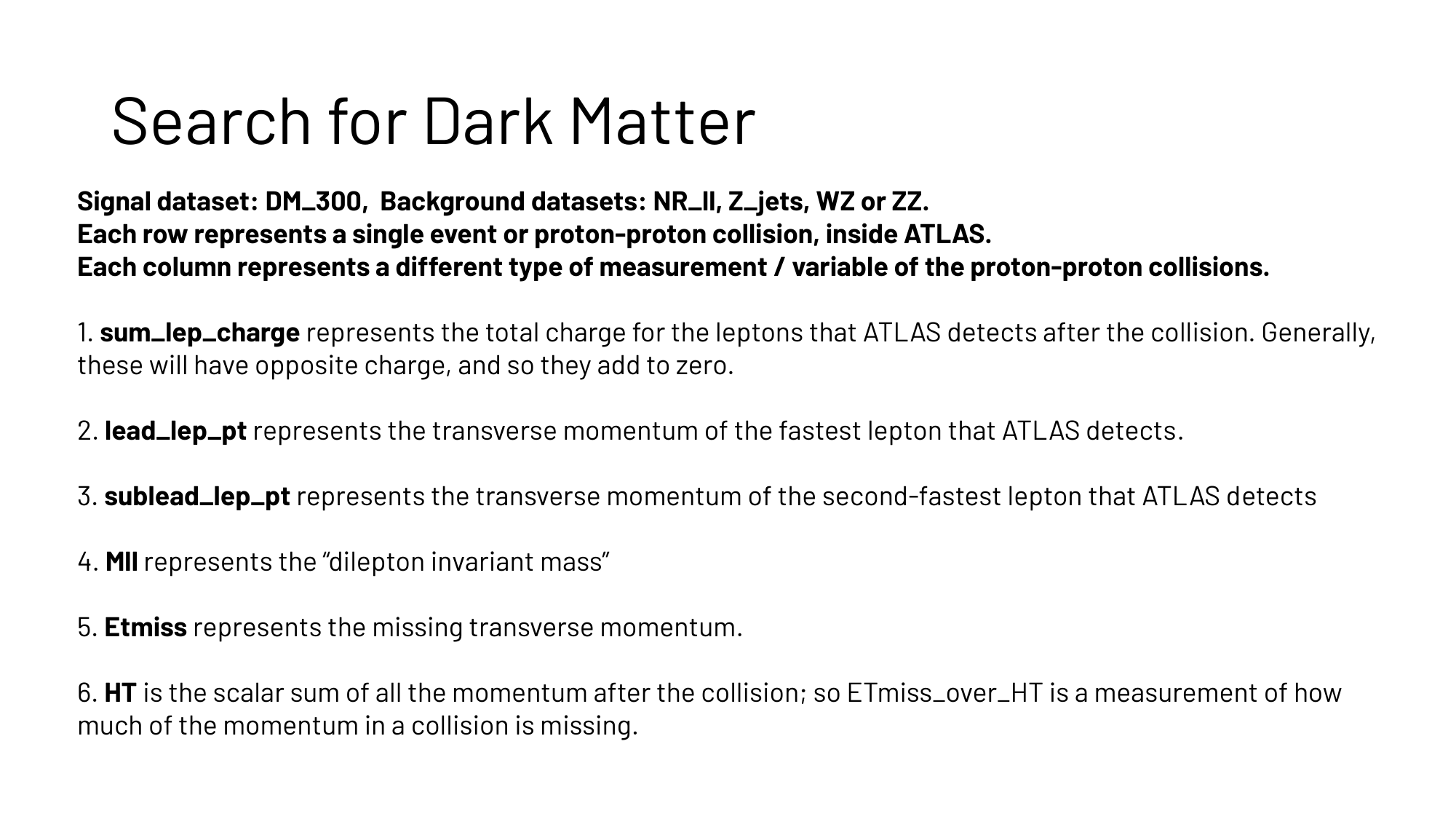

# Search for Dark Matter
Signal dataset: DM_300,  Background datasets: NR_ll, Z_jets, WZ or ZZ.
Each row represents a single event or proton-proton collision, inside ATLAS.
Each column represents a different type of measurement / variable of the proton-proton collisions.
1. sum_lep_charge represents the total charge for the leptons that ATLAS detects after the collision. Generally, these will have opposite charge, and so they add to zero.

2. lead_lep_pt represents the transverse momentum of the fastest lepton that ATLAS detects.

3. sublead_lep_pt represents the transverse momentum of the second-fastest lepton that ATLAS detects

4. Mll represents the “dilepton invariant mass”

5. Etmiss represents the missing transverse momentum.

6. HT is the scalar sum of all the momentum after the collision; so ETmiss_over_HT is a measurement of how much of the momentum in a collision is missing.